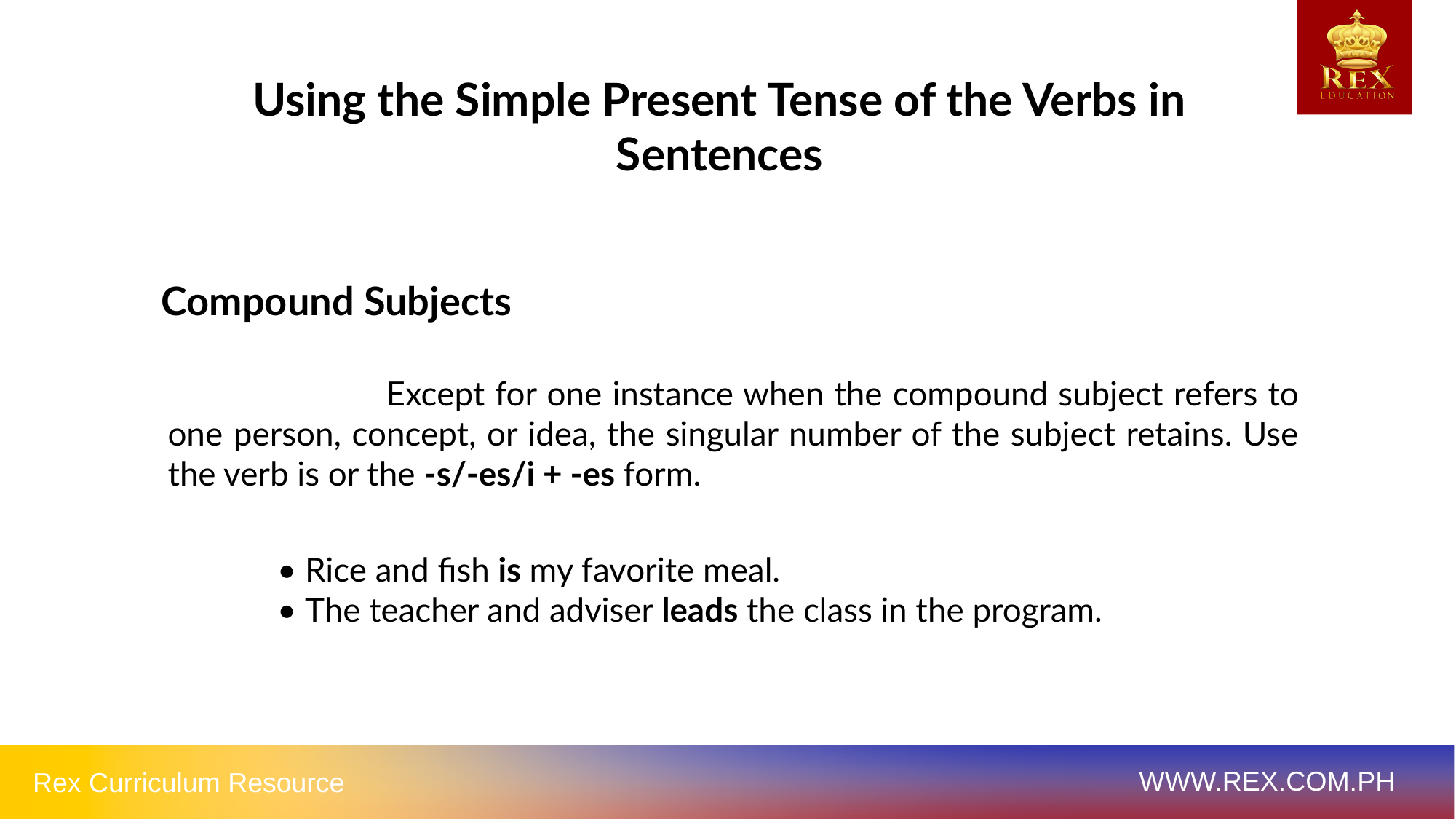

Using the Simple Present Tense of the Verbs in Sentences
Compound Subjects
		Except for one instance when the compound subject refers to one person, concept, or idea, the singular number of the subject retains. Use the verb is or the -s/-es/i + -es form.
• Rice and fish is my favorite meal.
• The teacher and adviser leads the class in the program.